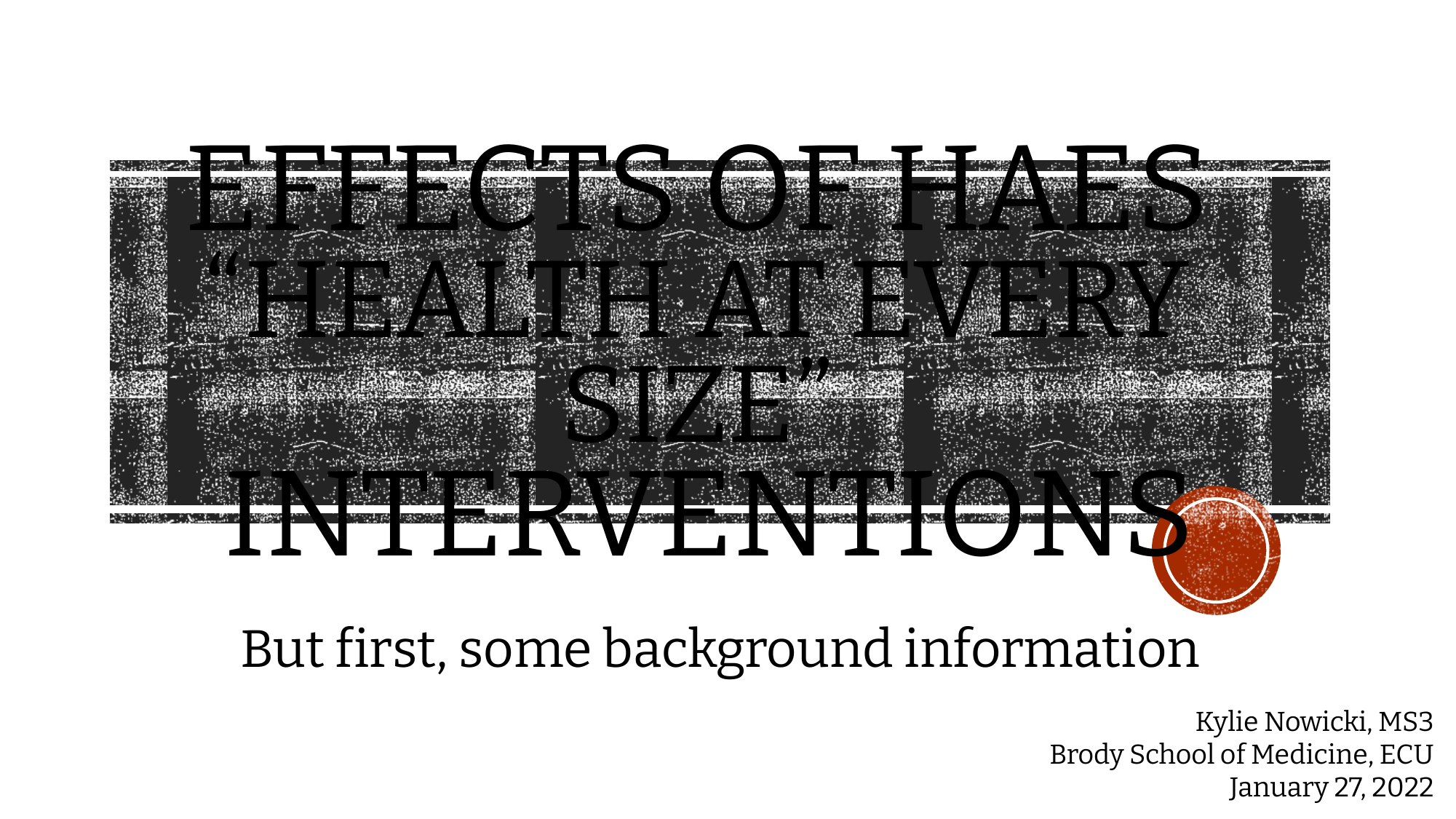

# Effects of haes “Health at every size” interventions
But first, some background information
Kylie Nowicki, MS3
Brody School of Medicine, ECU
January 27, 2022